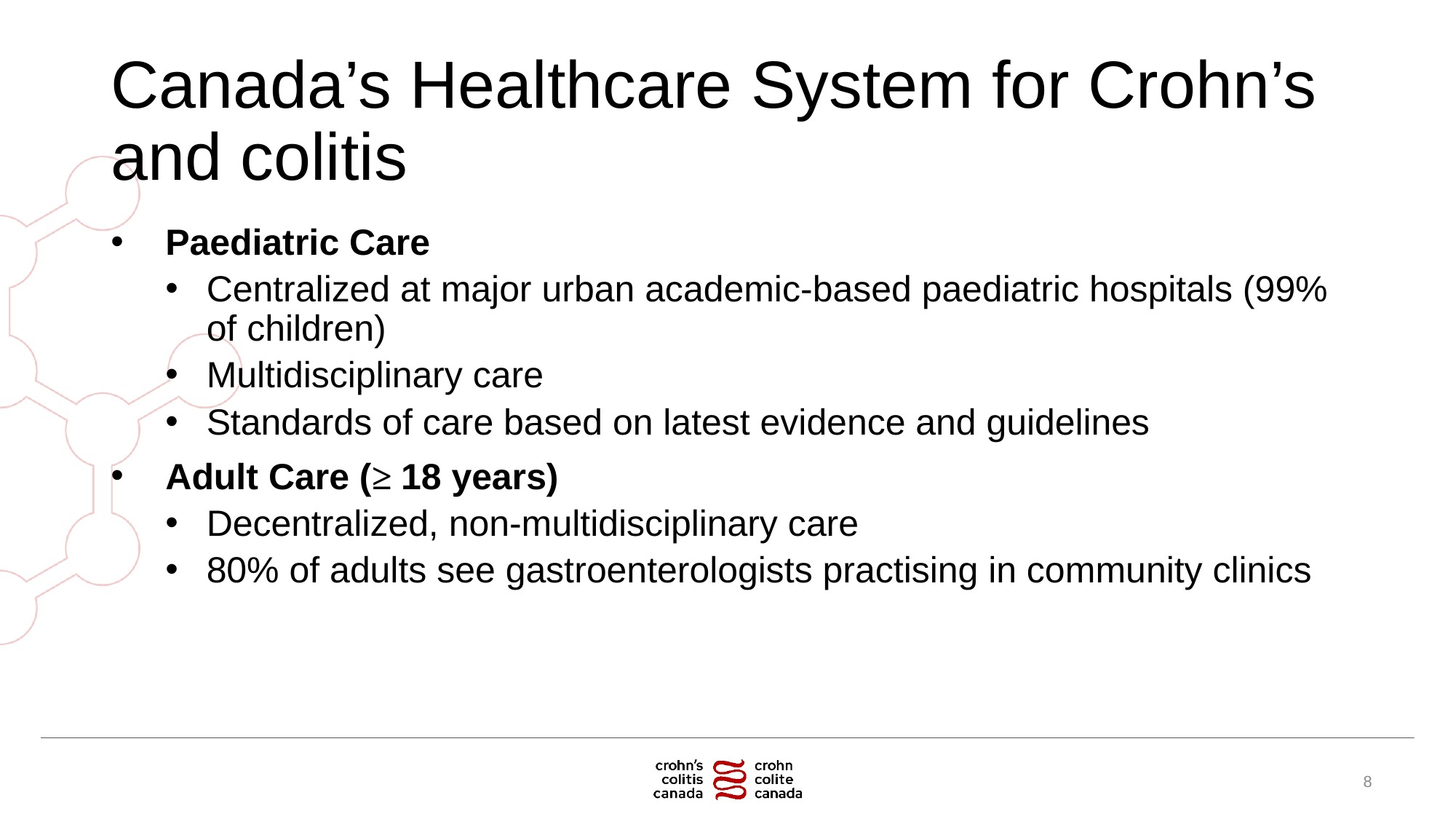

# Canada’s Healthcare System for Crohn’s and colitis
Paediatric Care
Centralized at major urban academic-based paediatric hospitals (99% of children)
Multidisciplinary care
Standards of care based on latest evidence and guidelines
Adult Care (≥ 18 years)
Decentralized, non-multidisciplinary care
80% of adults see gastroenterologists practising in community clinics

8